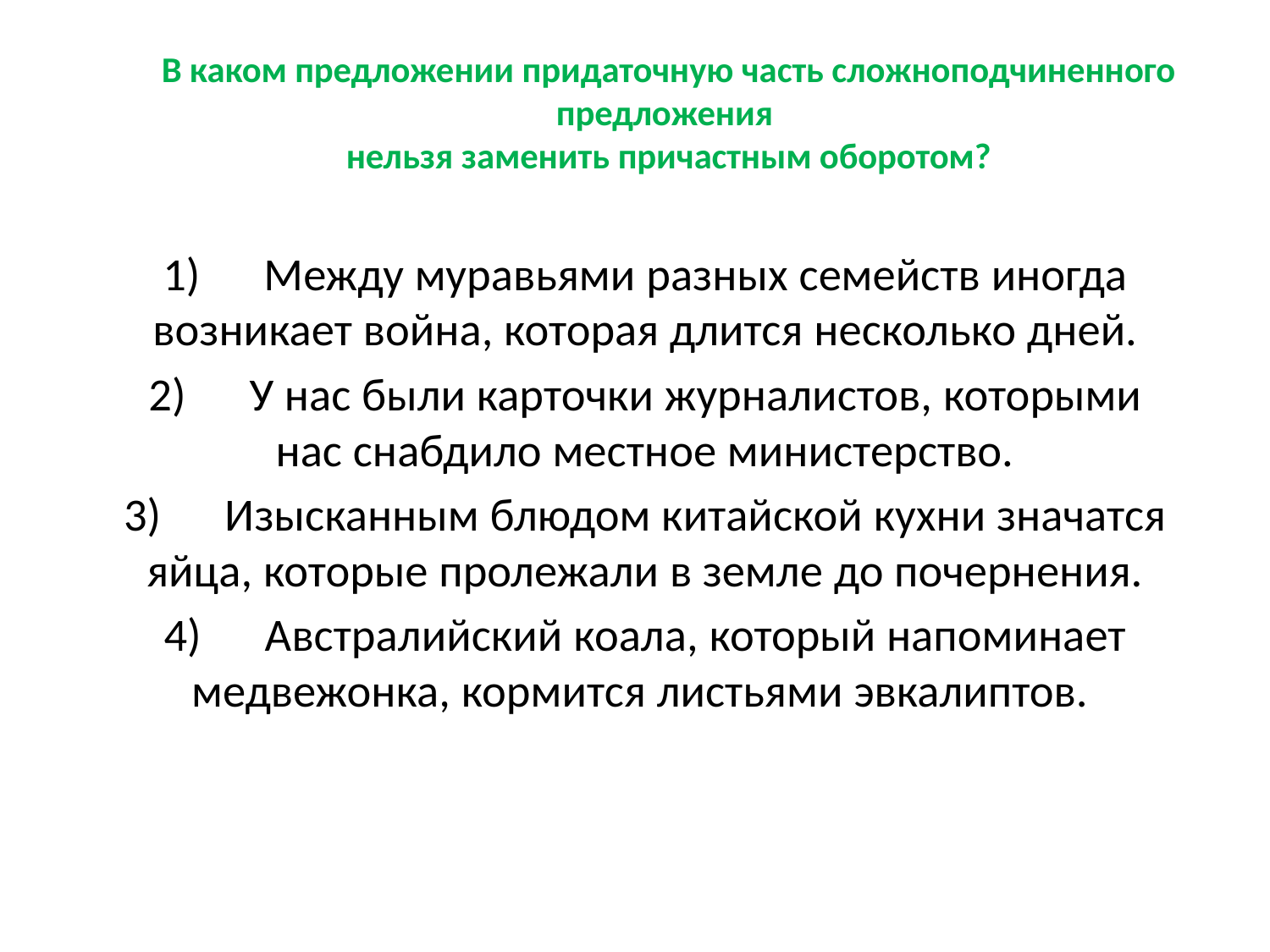

# В каком предложении придаточную часть сложноподчиненного предложения нельзя заменить причастным оборотом?
1)      Между муравьями разных семейств иногда возникает война, которая длится несколько дней.
2)      У нас были карточки журналистов, которыми нас снабдило местное министерство.
3)      Изысканным блюдом китайской кухни значатся яйца, которые пролежали в земле до почернения.
4)      Австралийский коала, который напоминает медвежонка, кормится листьями эвкалиптов.